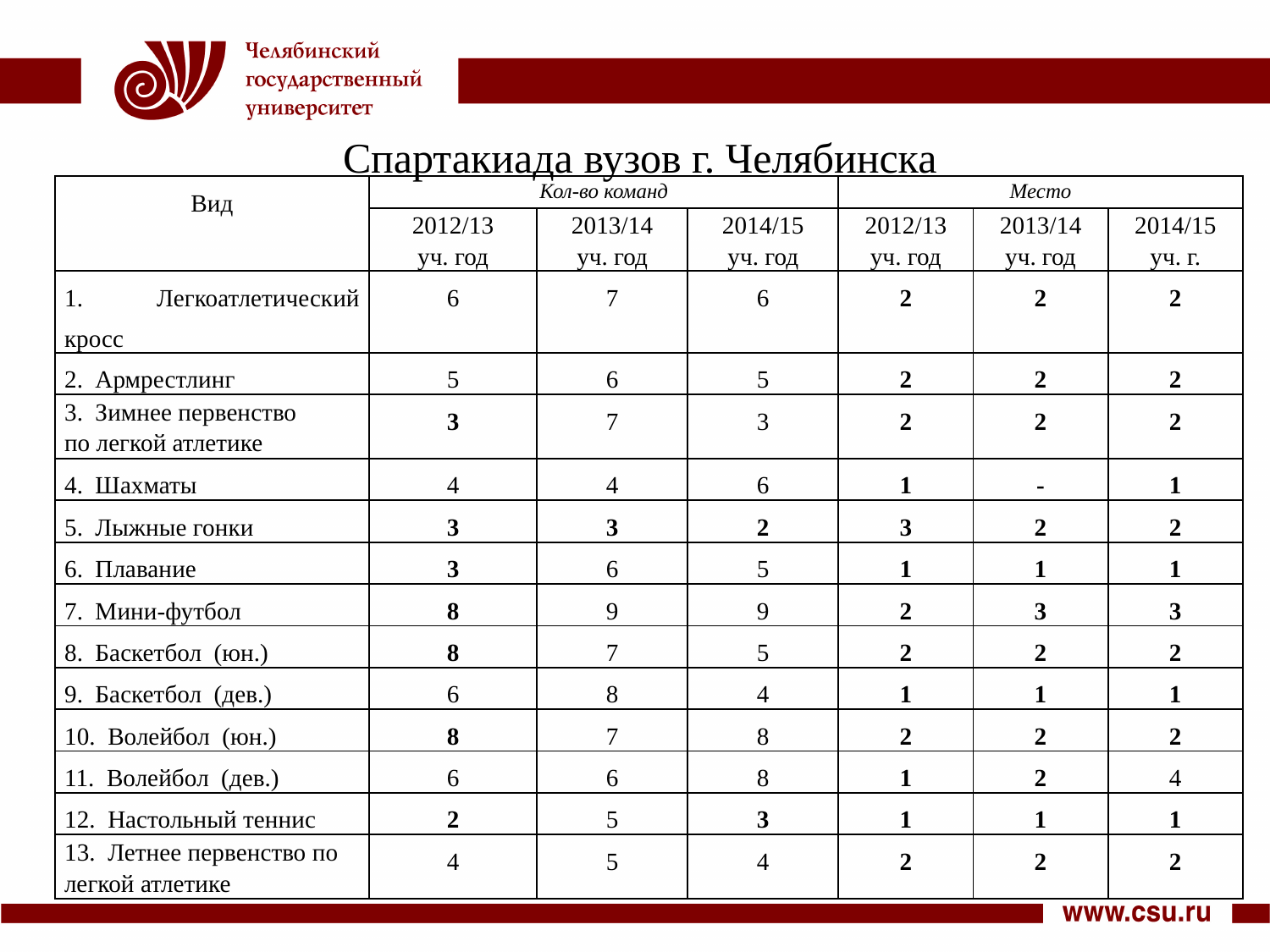

# Спартакиада вузов г. Челябинска
| Вид | Кол-во команд |  |  | Место |  |  |
| --- | --- | --- | --- | --- | --- | --- |
|  | 2012/13 уч. год | 2013/14 уч. год | 2014/15 уч. год | 2012/13 уч. год | 2013/14 уч. год | 2014/15 уч. г. |
| 1. Легкоатлетический кросс | 6 | 7 | 6 | 2 | 2 | 2 |
| 2. Армрестлинг | 5 | 6 | 5 | 2 | 2 | 2 |
| 3. Зимнее первенство по легкой атлетике | 3 | 7 | 3 | 2 | 2 | 2 |
| 4. Шахматы | 4 | 4 | 6 | 1 | - | 1 |
| 5. Лыжные гонки | 3 | 3 | 2 | 3 | 2 | 2 |
| 6. Плавание | 3 | 6 | 5 | 1 | 1 | 1 |
| 7. Мини-футбол | 8 | 9 | 9 | 2 | 3 | 3 |
| 8. Баскетбол (юн.) | 8 | 7 | 5 | 2 | 2 | 2 |
| 9. Баскетбол (дев.) | 6 | 8 | 4 | 1 | 1 | 1 |
| 10. Волейбол (юн.) | 8 | 7 | 8 | 2 | 2 | 2 |
| 11. Волейбол (дев.) | 6 | 6 | 8 | 1 | 2 | 4 |
| 12. Настольный теннис | 2 | 5 | 3 | 1 | 1 | 1 |
| 13. Летнее первенство по легкой атлетике | 4 | 5 | 4 | 2 | 2 | 2 |